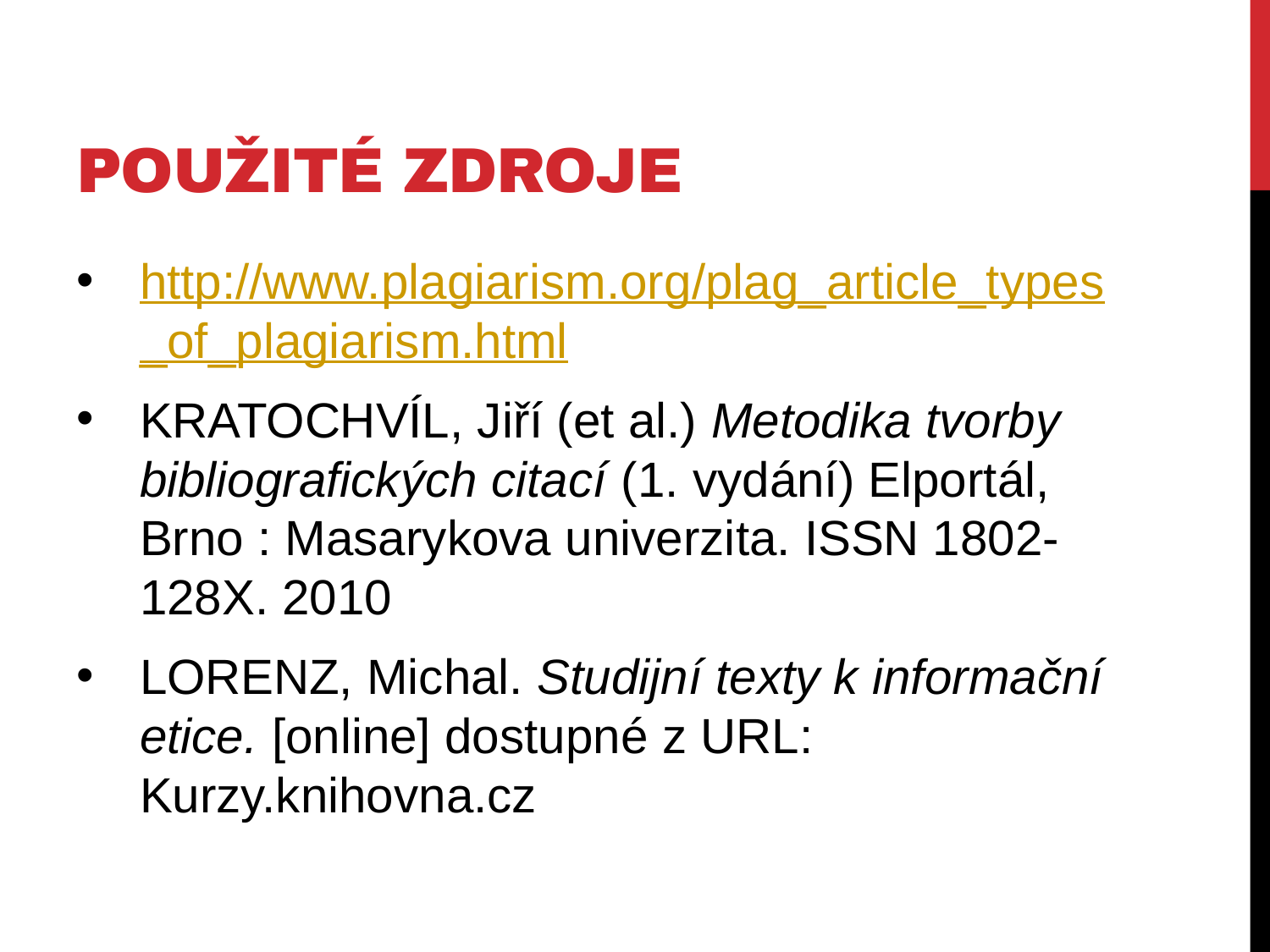

# použité zdroje
http://www.plagiarism.org/plag_article_types_of_plagiarism.html
KRATOCHVÍL, Jiří (et al.) Metodika tvorby bibliografických citací (1. vydání) Elportál, Brno : Masarykova univerzita. ISSN 1802-128X. 2010
LORENZ, Michal. Studijní texty k informační etice. [online] dostupné z URL: Kurzy.knihovna.cz